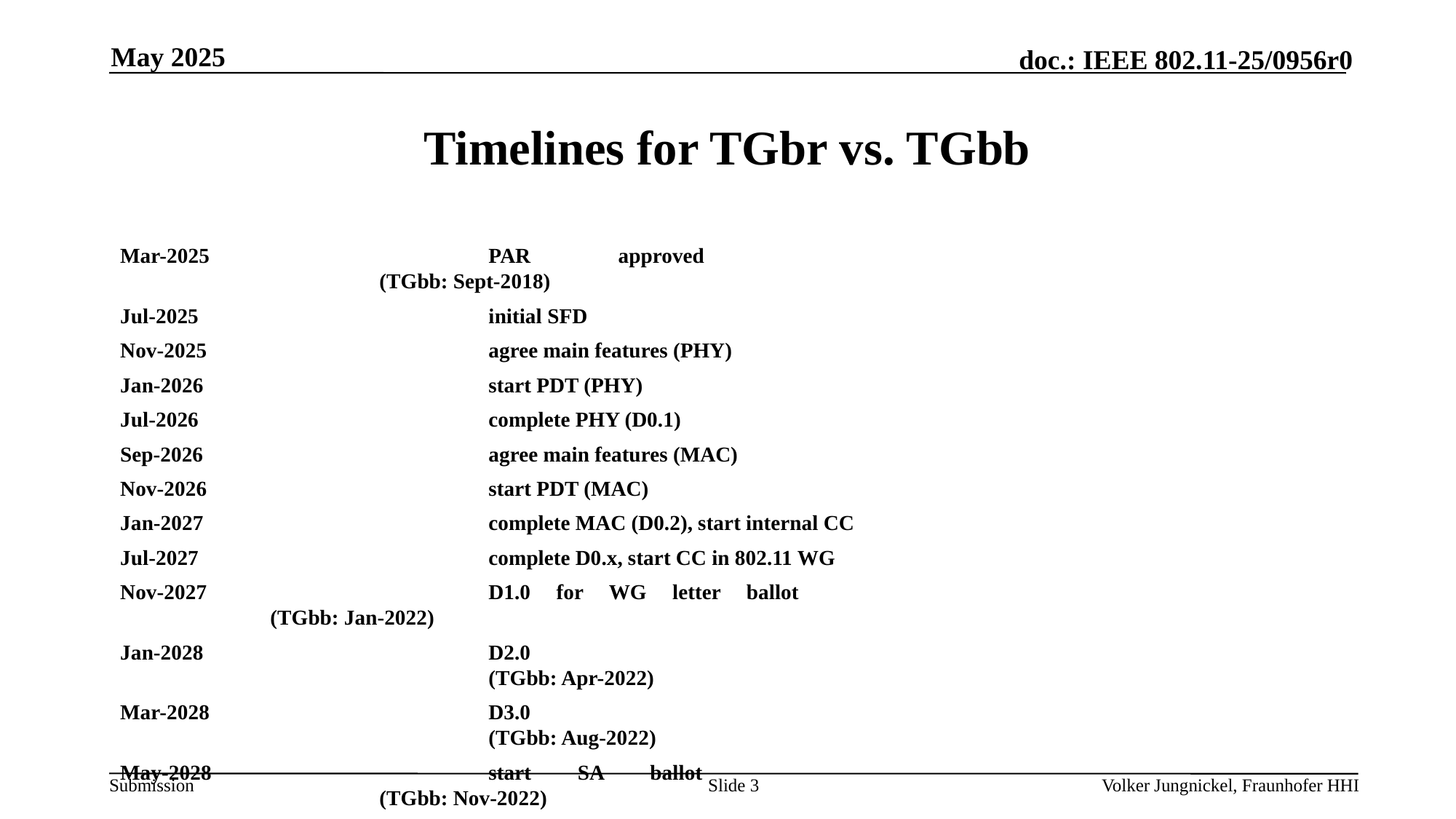

May 2025
# Timelines for TGbr vs. TGbb
Mar-2025			PAR approved								(TGbb: Sept-2018)
Jul-2025			initial SFD
Nov-2025			agree main features (PHY)
Jan-2026			start PDT (PHY)
Jul-2026			complete PHY (D0.1)
Sep-2026			agree main features (MAC)
Nov-2026			start PDT (MAC)
Jan-2027			complete MAC (D0.2), start internal CC
Jul-2027			complete D0.x, start CC in 802.11 WG
Nov-2027			D1.0 for WG letter ballot						(TGbb: Jan-2022)
Jan-2028			D2.0										(TGbb: Apr-2022)
Mar-2028			D3.0										(TGbb: Aug-2022)
May-2028			start SA ballot								(TGbb: Nov-2022)
Nov-2028			submit to RevCom							(TGbb: Mar-2023)
2029				publish

Slide 3
Volker Jungnickel, Fraunhofer HHI